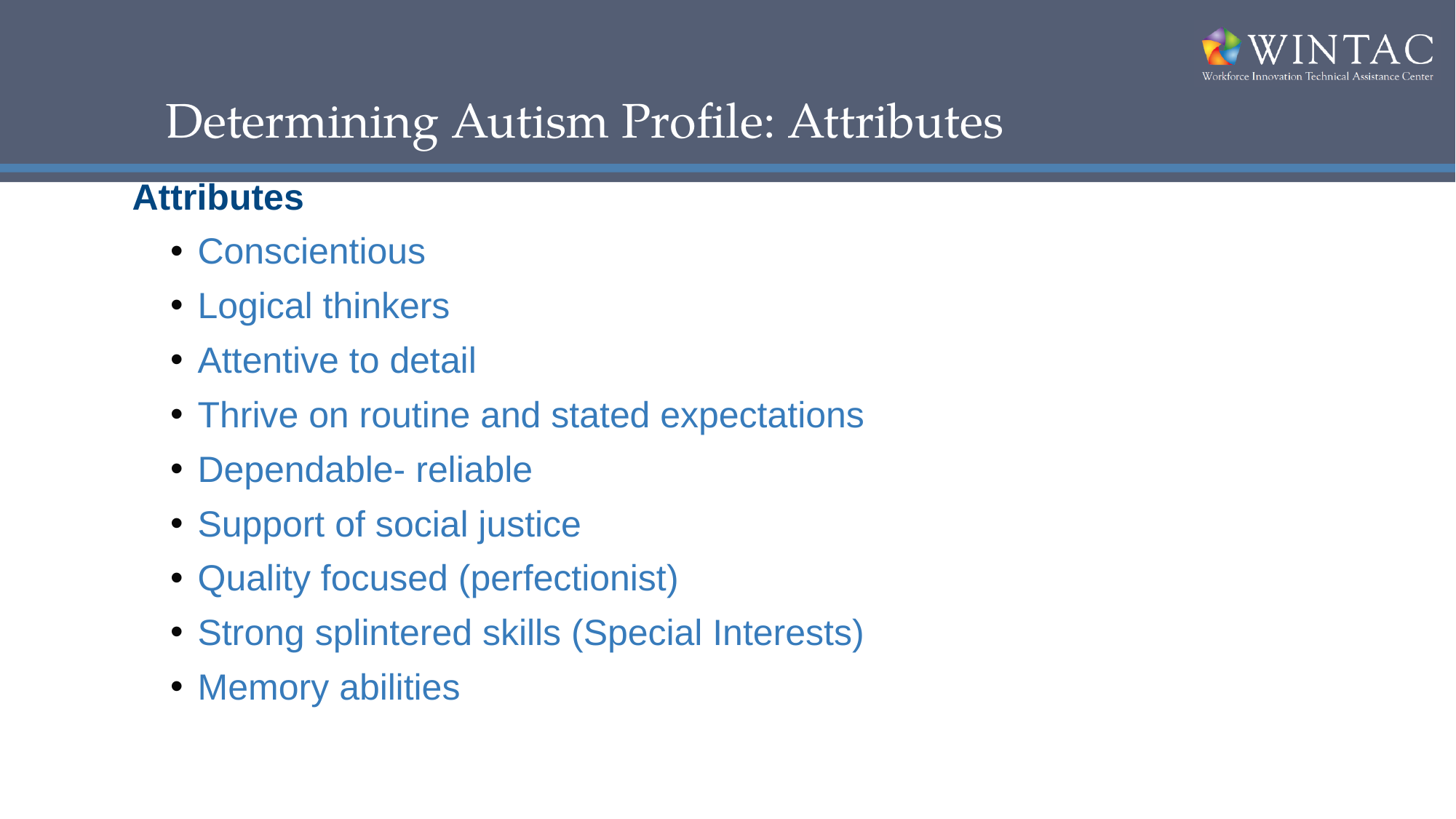

# Determining Autism Profile: Attributes
Attributes
Conscientious
Logical thinkers
Attentive to detail
Thrive on routine and stated expectations
Dependable- reliable
Support of social justice
Quality focused (perfectionist)
Strong splintered skills (Special Interests)
Memory abilities